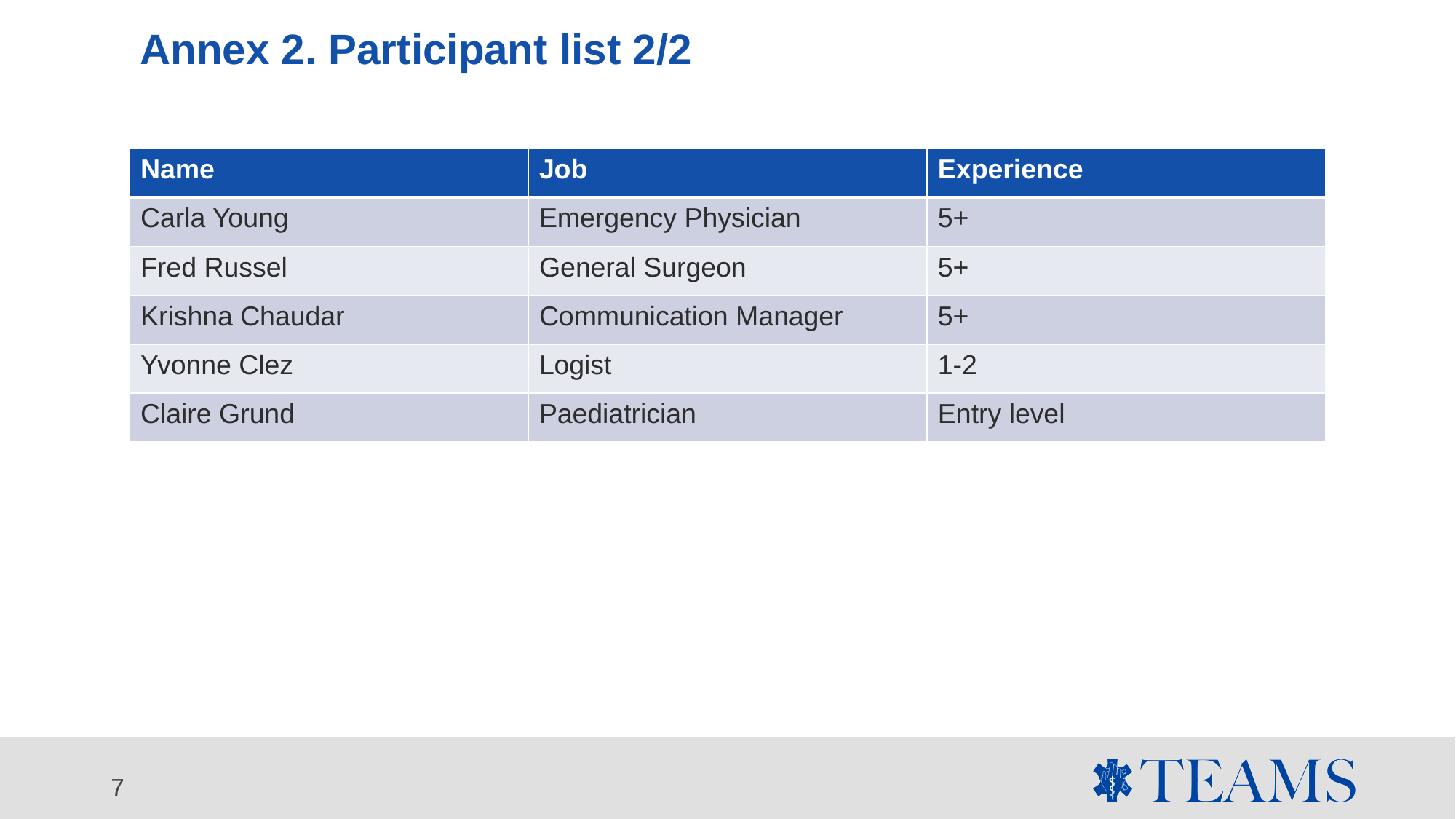

Annex 2. Participant list 2/2

| Name | Job | Experience |
| --- | --- | --- |
| Carla Young | Emergency Physician | 5+ |
| Fred Russel | General Surgeon | 5+ |
| Krishna Chaudar | Communication Manager | 5+ |
| Yvonne Clez | Logist | 1-2 |
| Claire Grund | Paediatrician | Entry level |
7